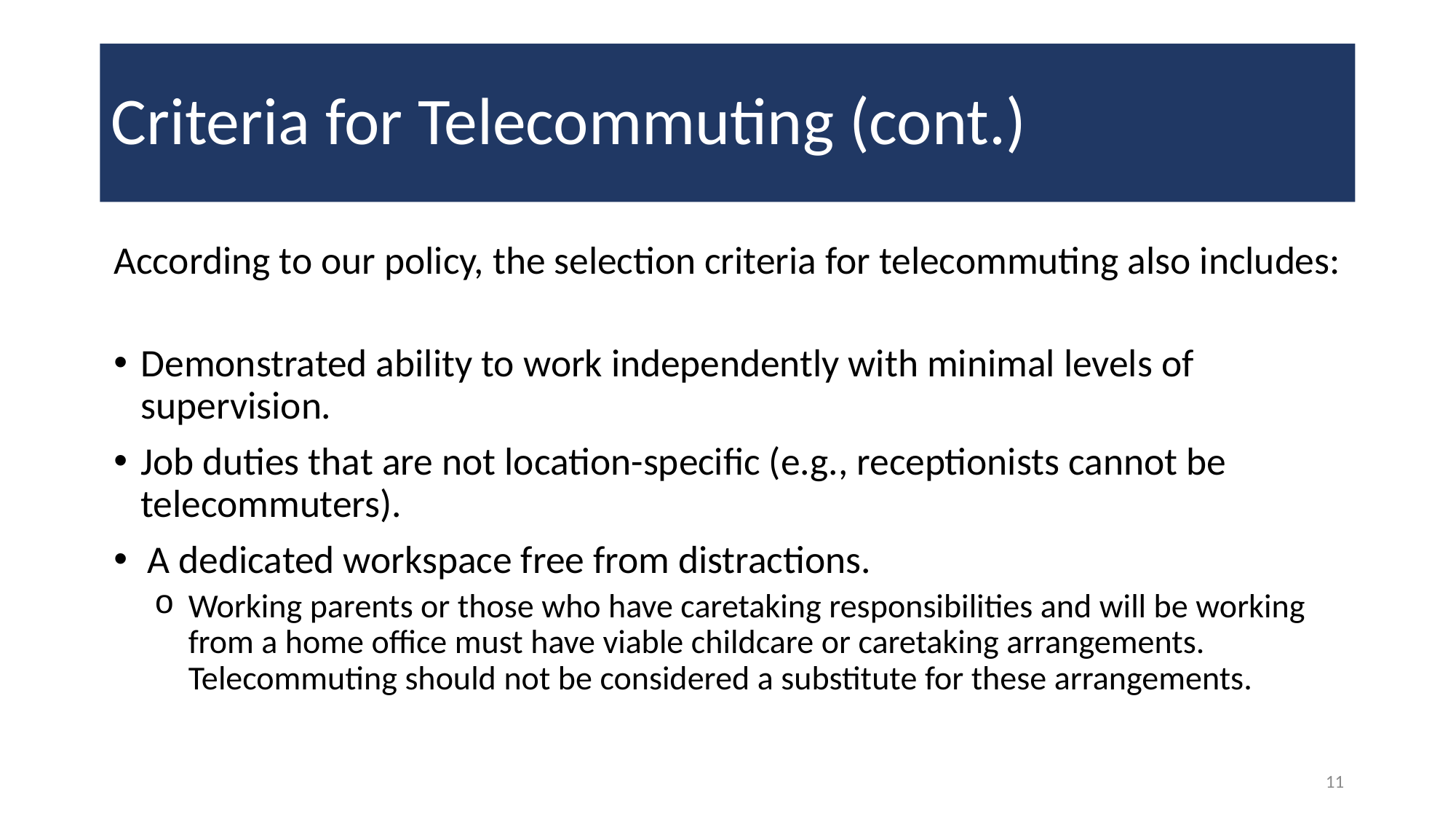

# Criteria for Telecommuting (cont.)
According to our policy, the selection criteria for telecommuting also includes:
Demonstrated ability to work independently with minimal levels of supervision.
Job duties that are not location-specific (e.g., receptionists cannot be telecommuters).
A dedicated workspace free from distractions.
Working parents or those who have caretaking responsibilities and will be working from a home office must have viable childcare or caretaking arrangements. Telecommuting should not be considered a substitute for these arrangements.

11